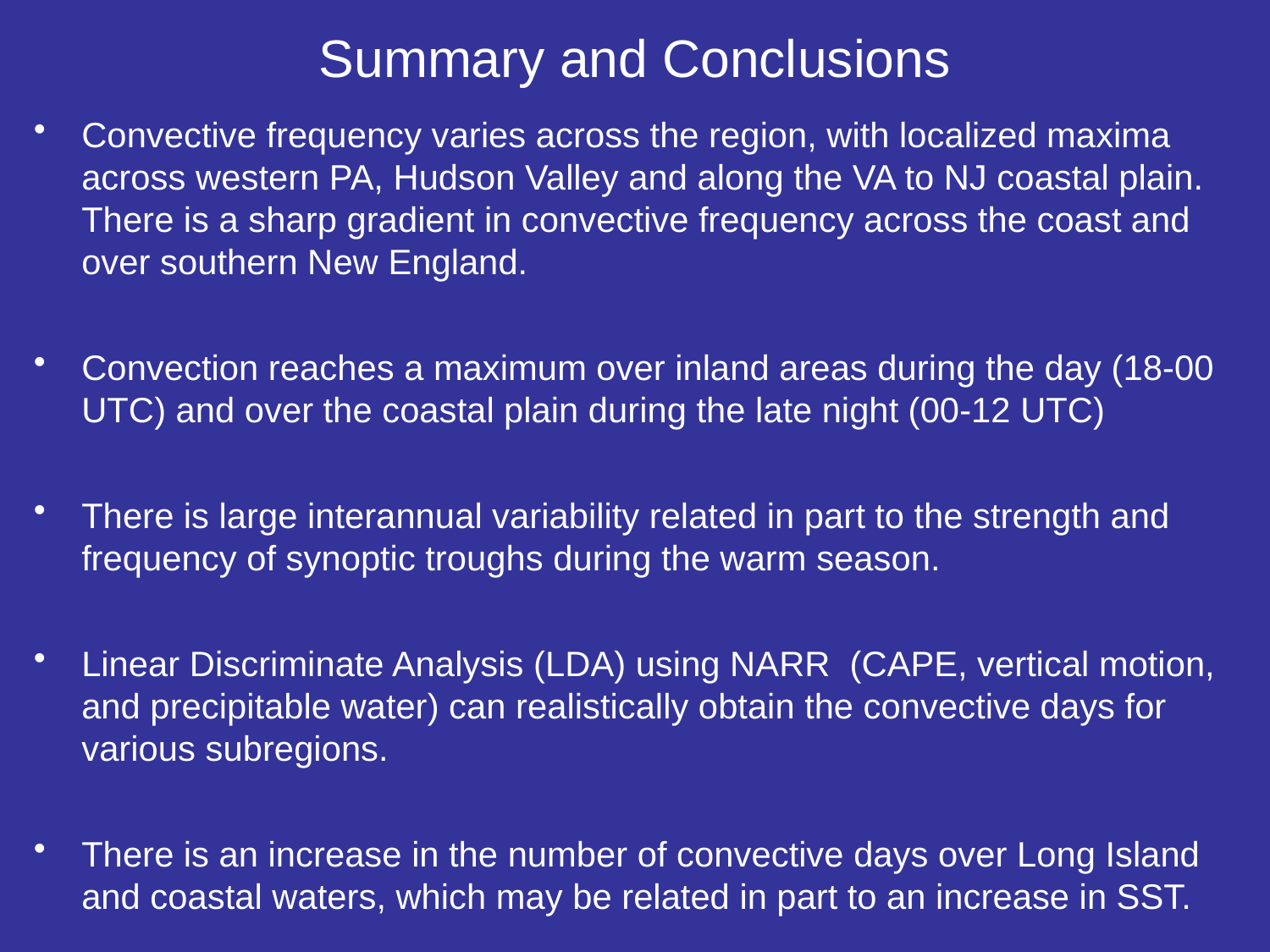

Summary and Conclusions
Convective frequency varies across the region, with localized maxima across western PA, Hudson Valley and along the VA to NJ coastal plain. There is a sharp gradient in convective frequency across the coast and over southern New England.

Convection reaches a maximum over inland areas during the day (18-00 UTC) and over the coastal plain during the late night (00-12 UTC)

There is large interannual variability related in part to the strength and frequency of synoptic troughs during the warm season.

Linear Discriminate Analysis (LDA) using NARR  (CAPE, vertical motion, and precipitable water) can realistically obtain the convective days for various subregions.

There is an increase in the number of convective days over Long Island and coastal waters, which may be related in part to an increase in SST.